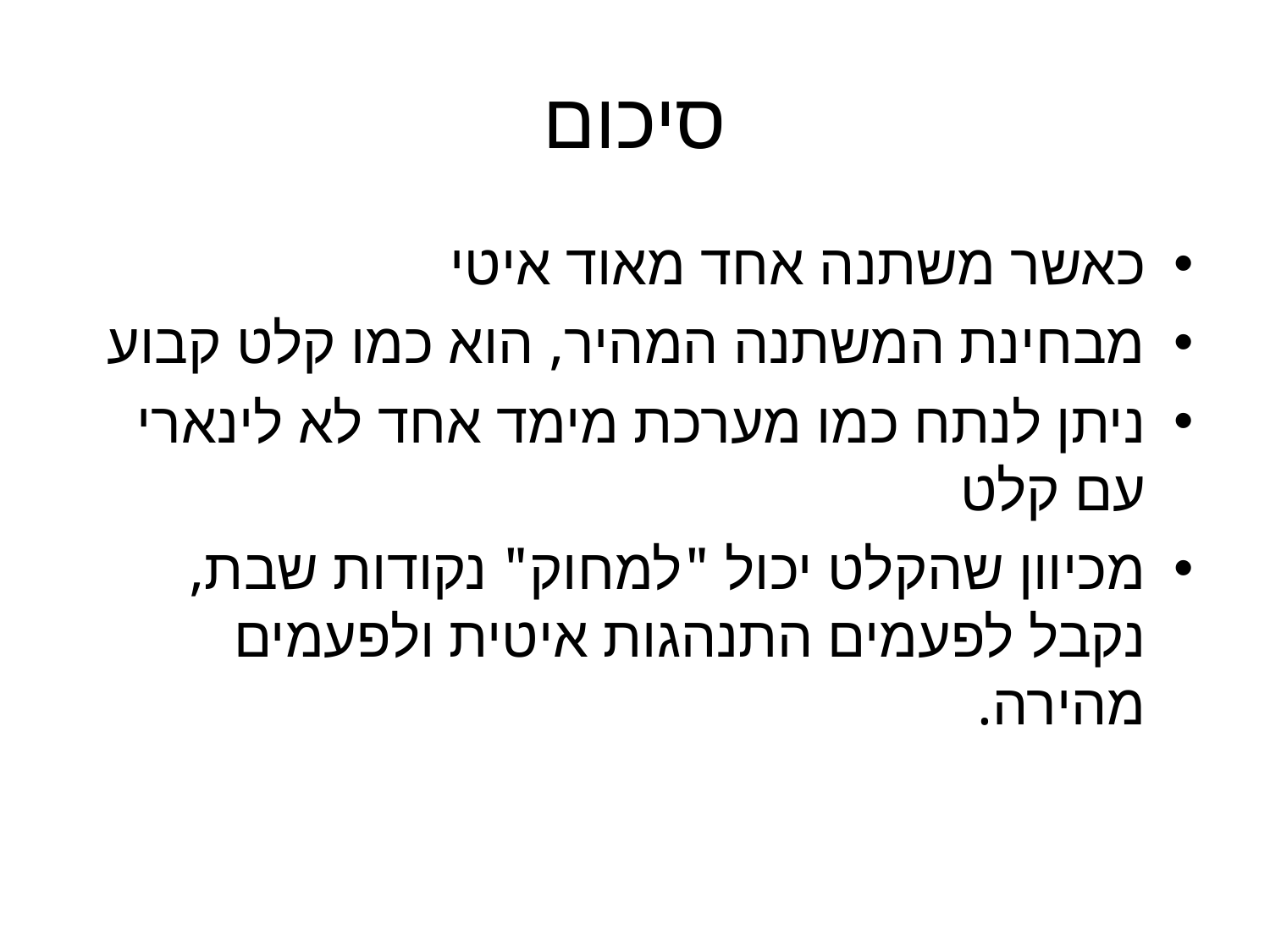

# סיכום
כאשר משתנה אחד מאוד איטי
מבחינת המשתנה המהיר, הוא כמו קלט קבוע
ניתן לנתח כמו מערכת מימד אחד לא לינארי עם קלט
מכיוון שהקלט יכול "למחוק" נקודות שבת, נקבל לפעמים התנהגות איטית ולפעמים מהירה.